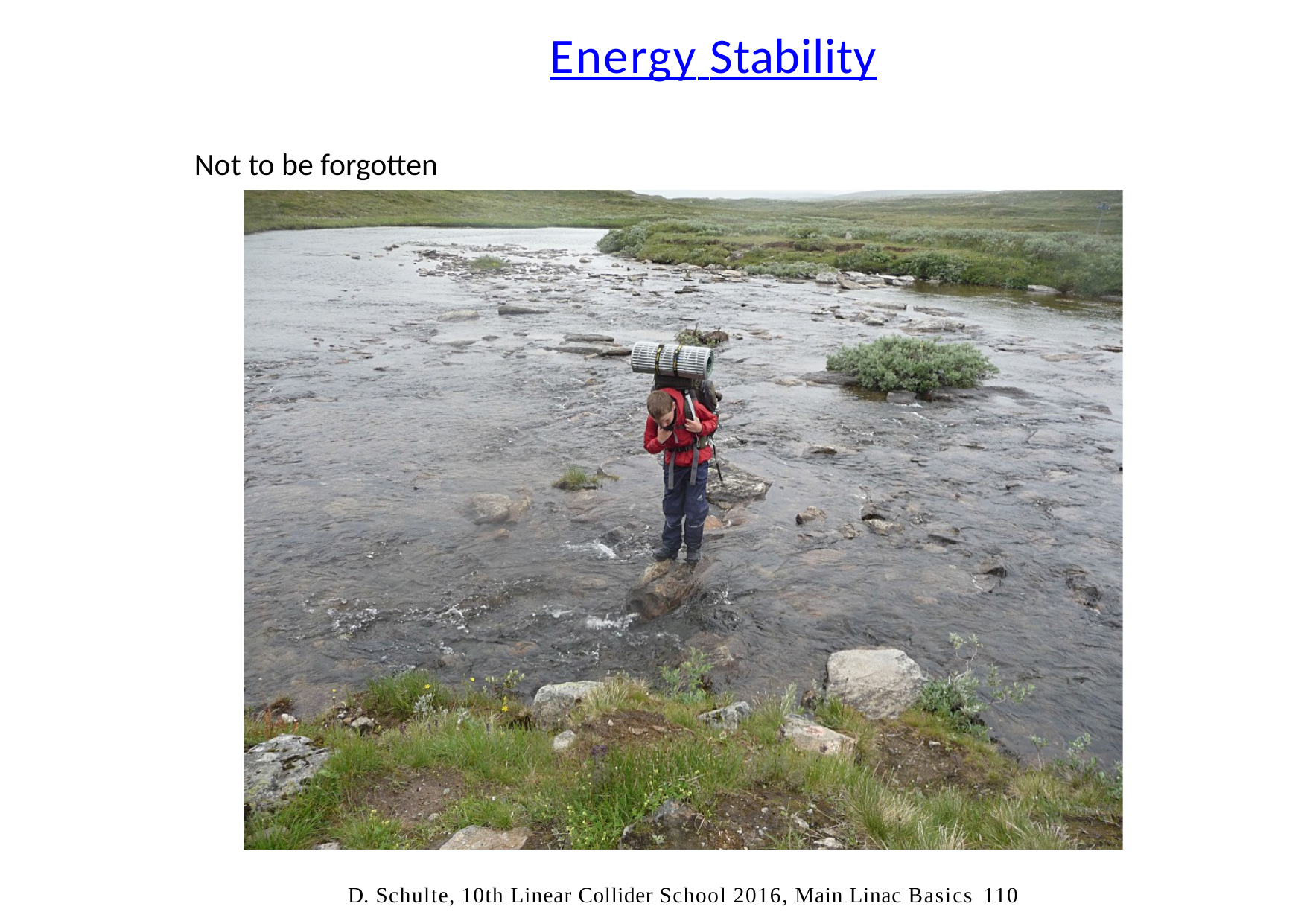

# Energy Stability
Not to be forgotten

D. Schulte, 10th Linear Collider School 2016, Main Linac Basics	110